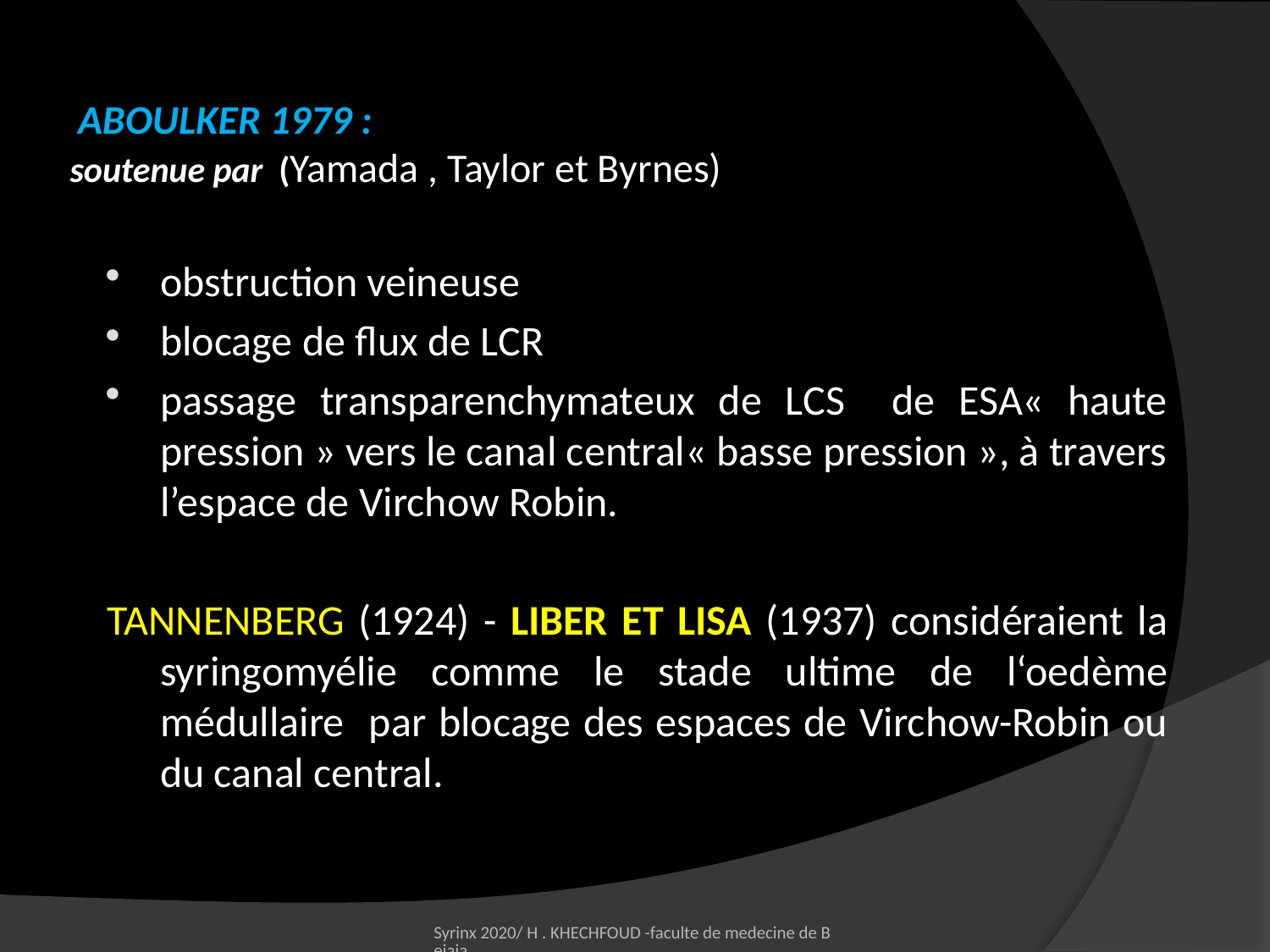

# ABOULKER 1979 : soutenue par  (Yamada , Taylor et Byrnes)
obstruction veineuse
blocage de flux de LCR
passage transparenchymateux de LCS  de ESA« haute pression » vers le canal central« basse pression », à travers l’espace de Virchow Robin.

TANNENBERG (1924) - LIBER ET LISA (1937) considéraient la syringomyélie comme le stade ultime de l‘oedème médullaire  par blocage des espaces de Virchow-Robin ou du canal central.

Syrinx 2020/ H . KHECHFOUD -faculte de medecine de Bejaia